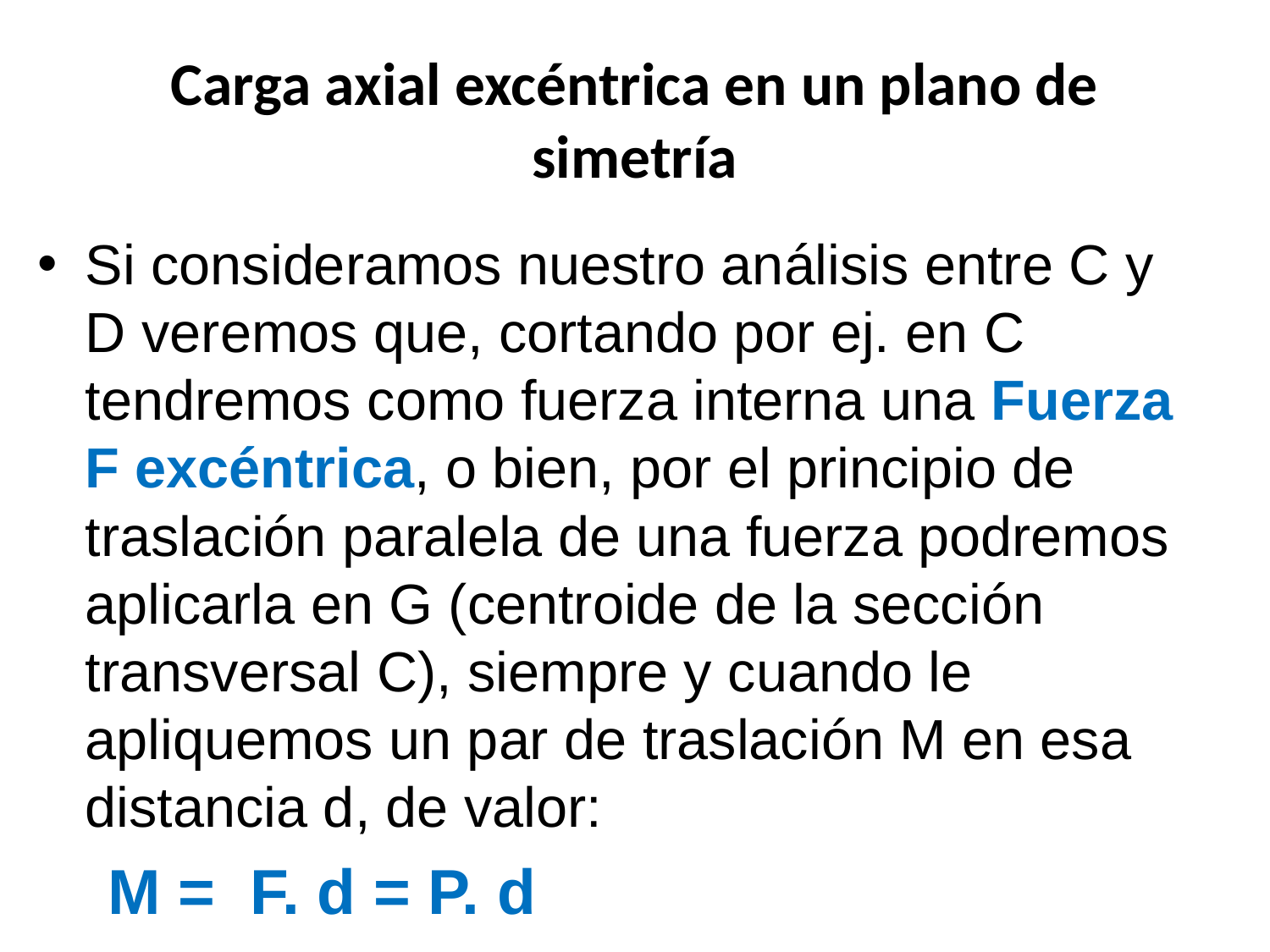

# Carga axial excéntrica en un plano de simetría
Si consideramos nuestro análisis entre C y D veremos que, cortando por ej. en C  tendremos como fuerza interna una Fuerza F excéntrica, o bien, por el principio de traslación paralela de una fuerza podremos aplicarla en G (centroide de la sección transversal C), siempre y cuando le apliquemos un par de traslación M en esa distancia d, de valor:
    M =  F. d = P. d